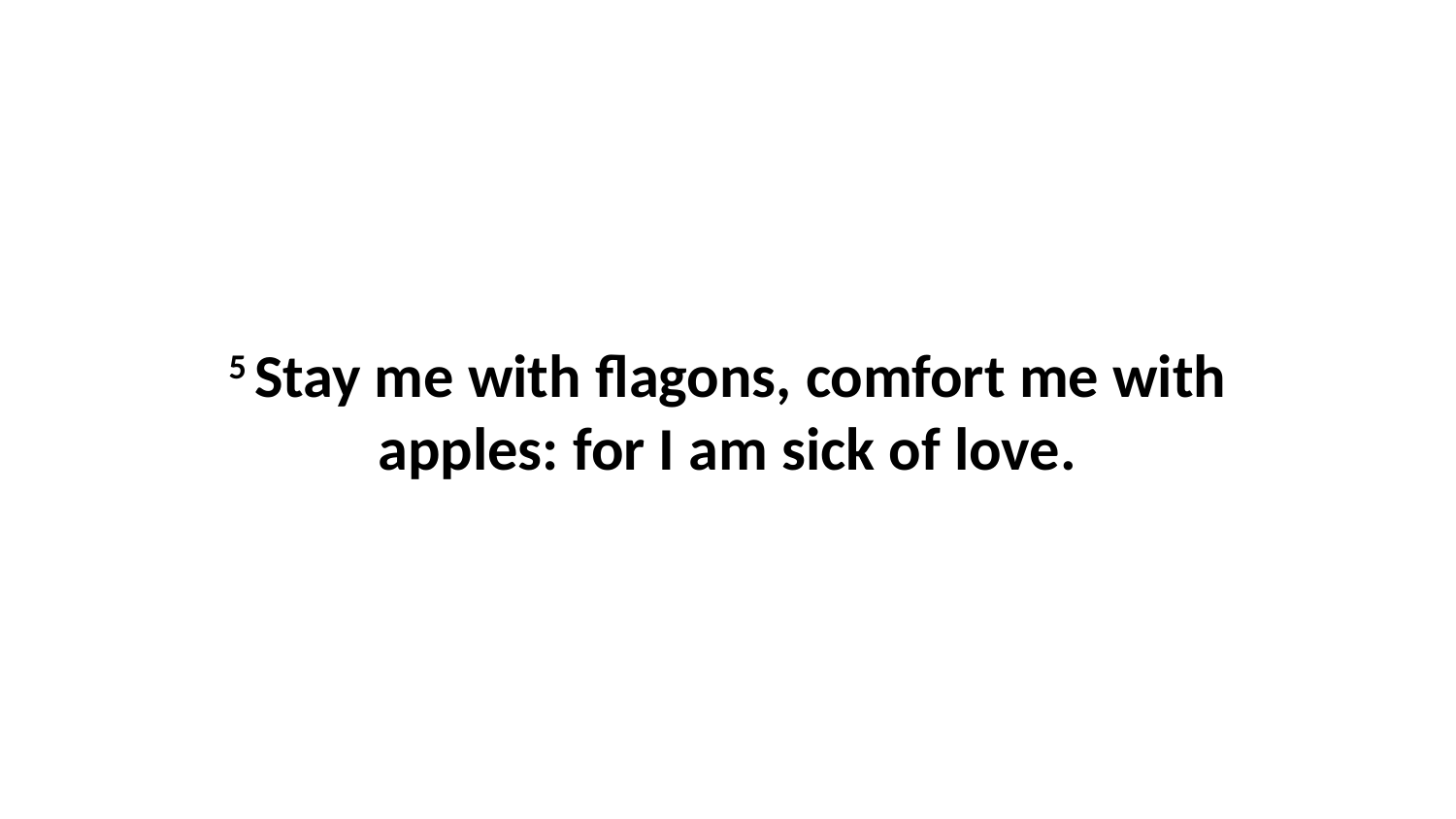

5 Stay me with flagons, comfort me with apples: for I am sick of love.